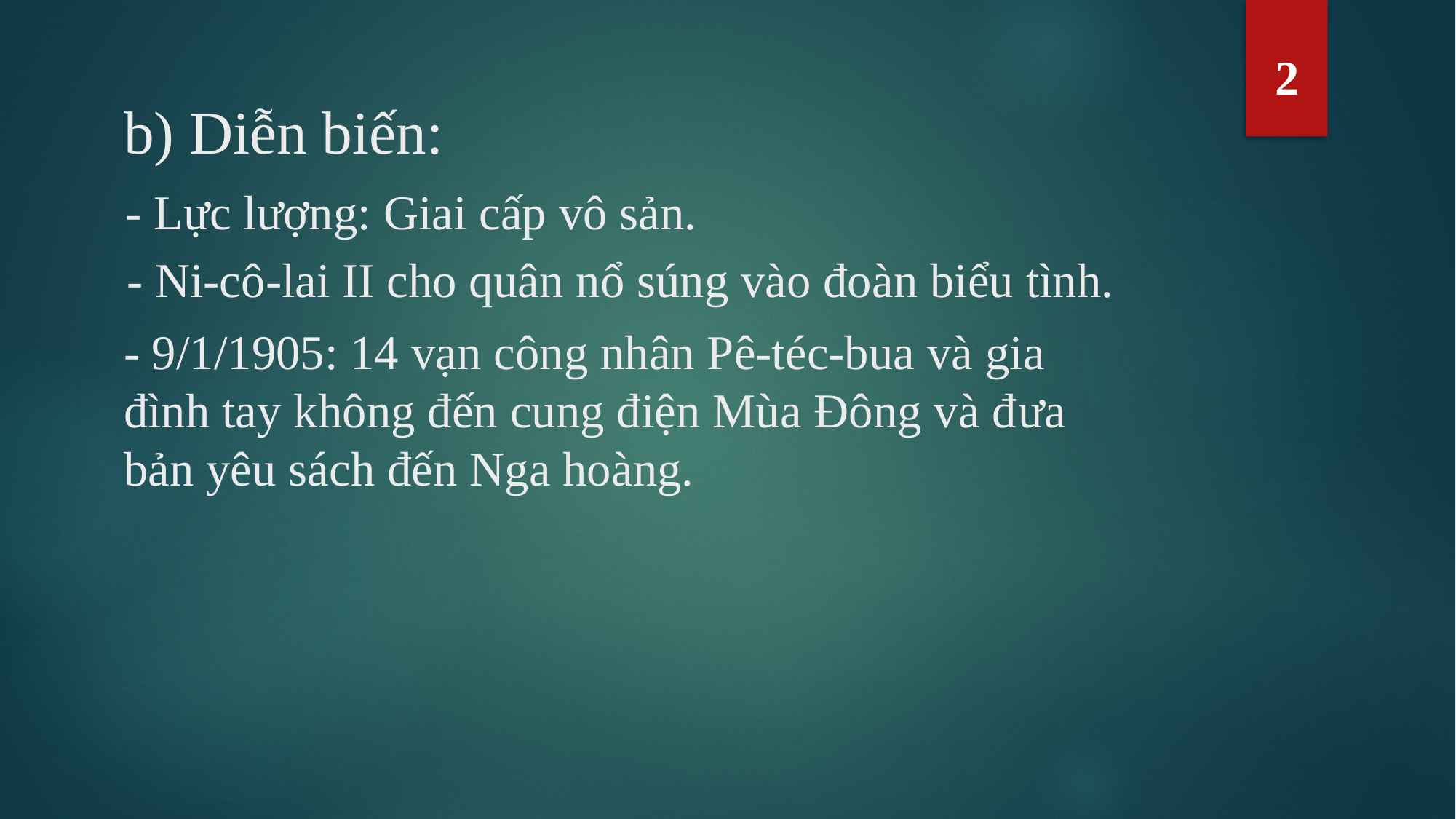

2
# - Ni-cô-lai II cho quân nổ súng vào đoàn biểu tình.
b) Diễn biến:
- Lực lượng: Giai cấp vô sản.
- 9/1/1905: 14 vạn công nhân Pê-téc-bua và gia đình tay không đến cung điện Mùa Đông và đưa bản yêu sách đến Nga hoàng.